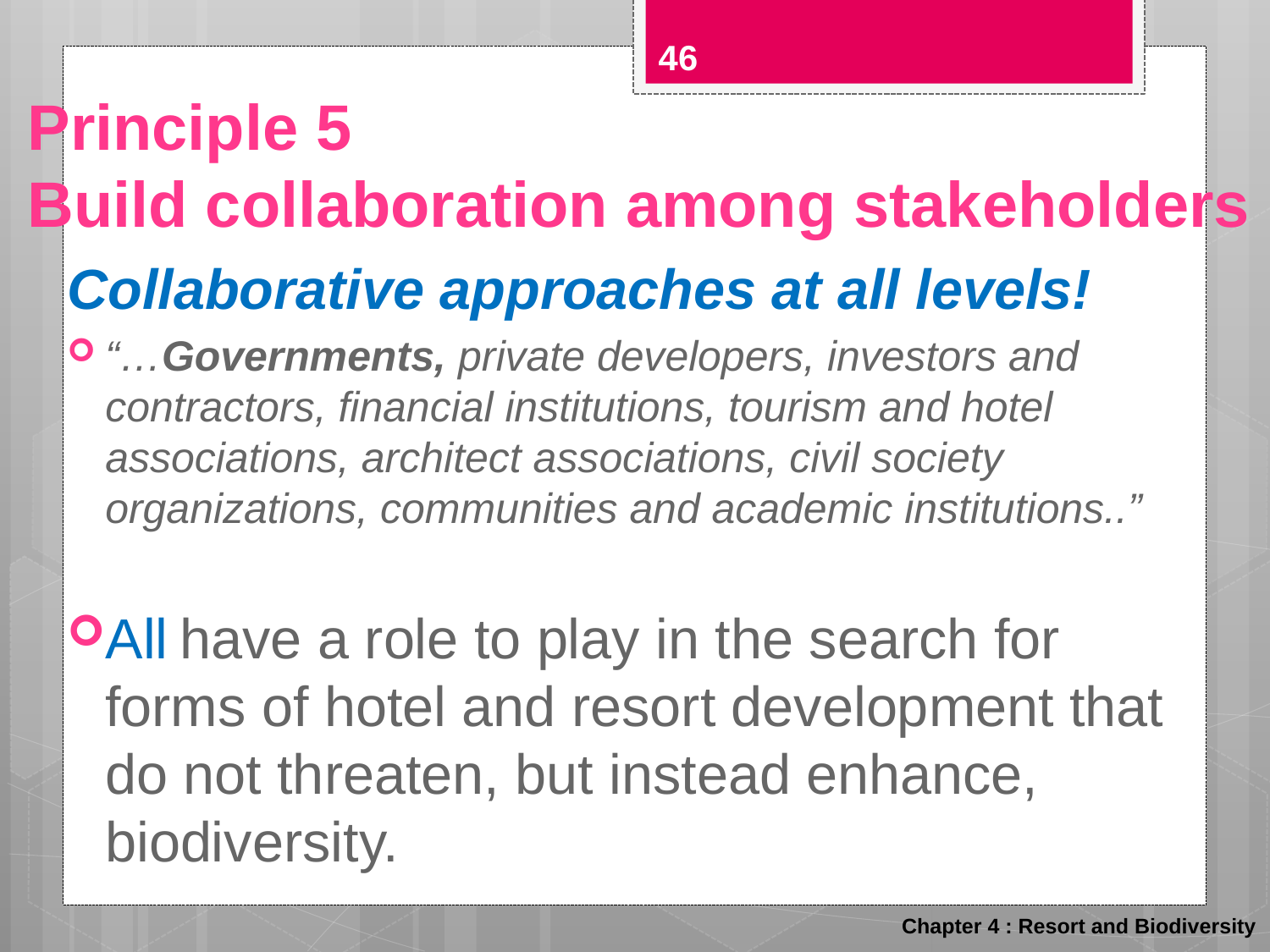

46
# Principle 5 Build collaboration among stakeholders
Collaborative approaches at all levels!
“…Governments, private developers, investors and contractors, financial institutions, tourism and hotel associations, architect associations, civil society organizations, communities and academic institutions..”

All have a role to play in the search for forms of hotel and resort development that do not threaten, but instead enhance, biodiversity.
Chapter 4 : Resort and Biodiversity